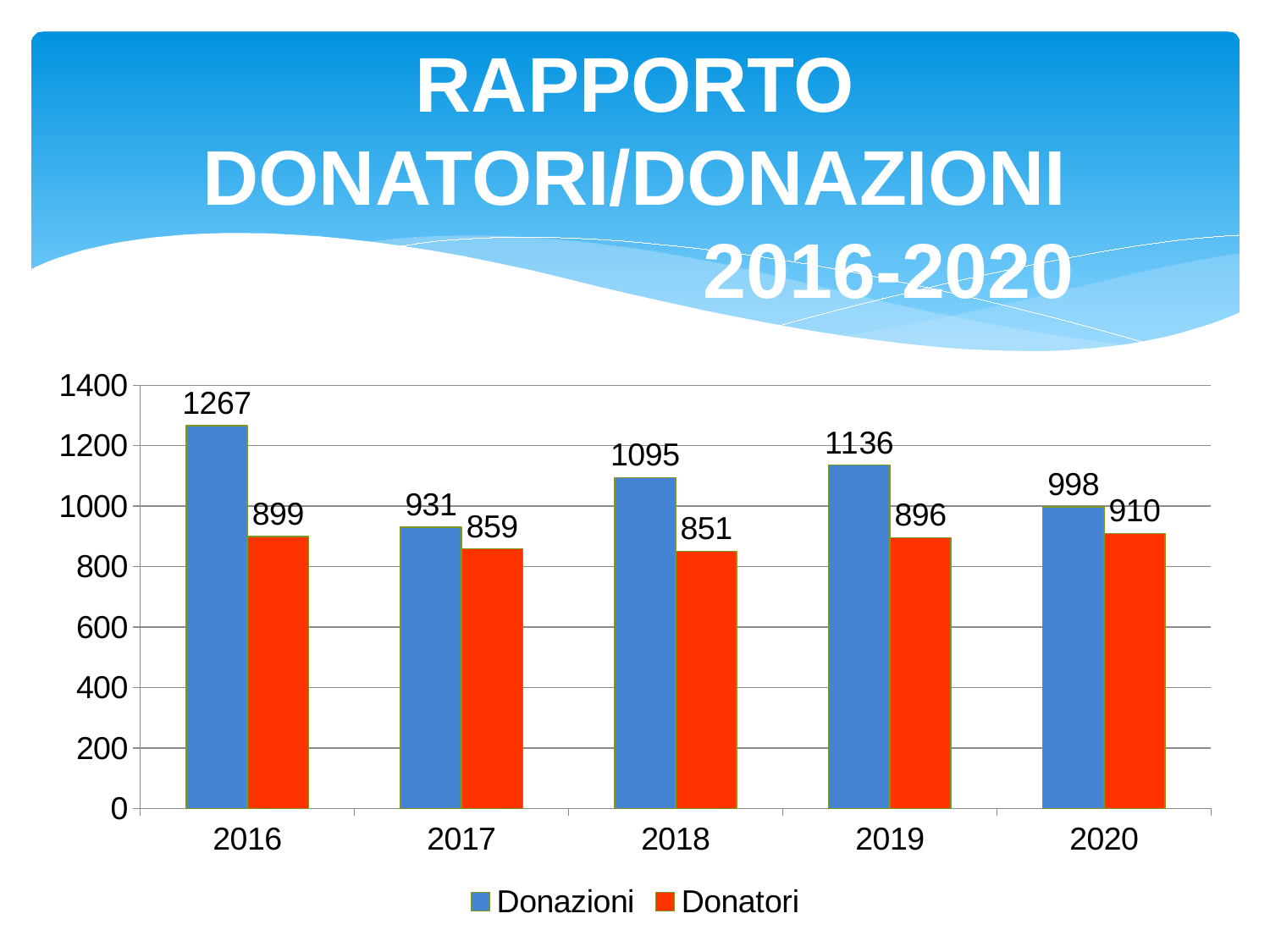

# RAPPORTO DONATORI/DONAZIONI 2016-2020

### Chart

| Category | Donazioni | Donatori |
|---|---|---|
| 2016 | 1267.0 | 899.0 |
| 2017 | 931.0 | 859.0 |
| 2018 | 1095.0 | 851.0 |
| 2019 | 1136.0 | 896.0 |
| 2020 | 998.0 | 910.0 |